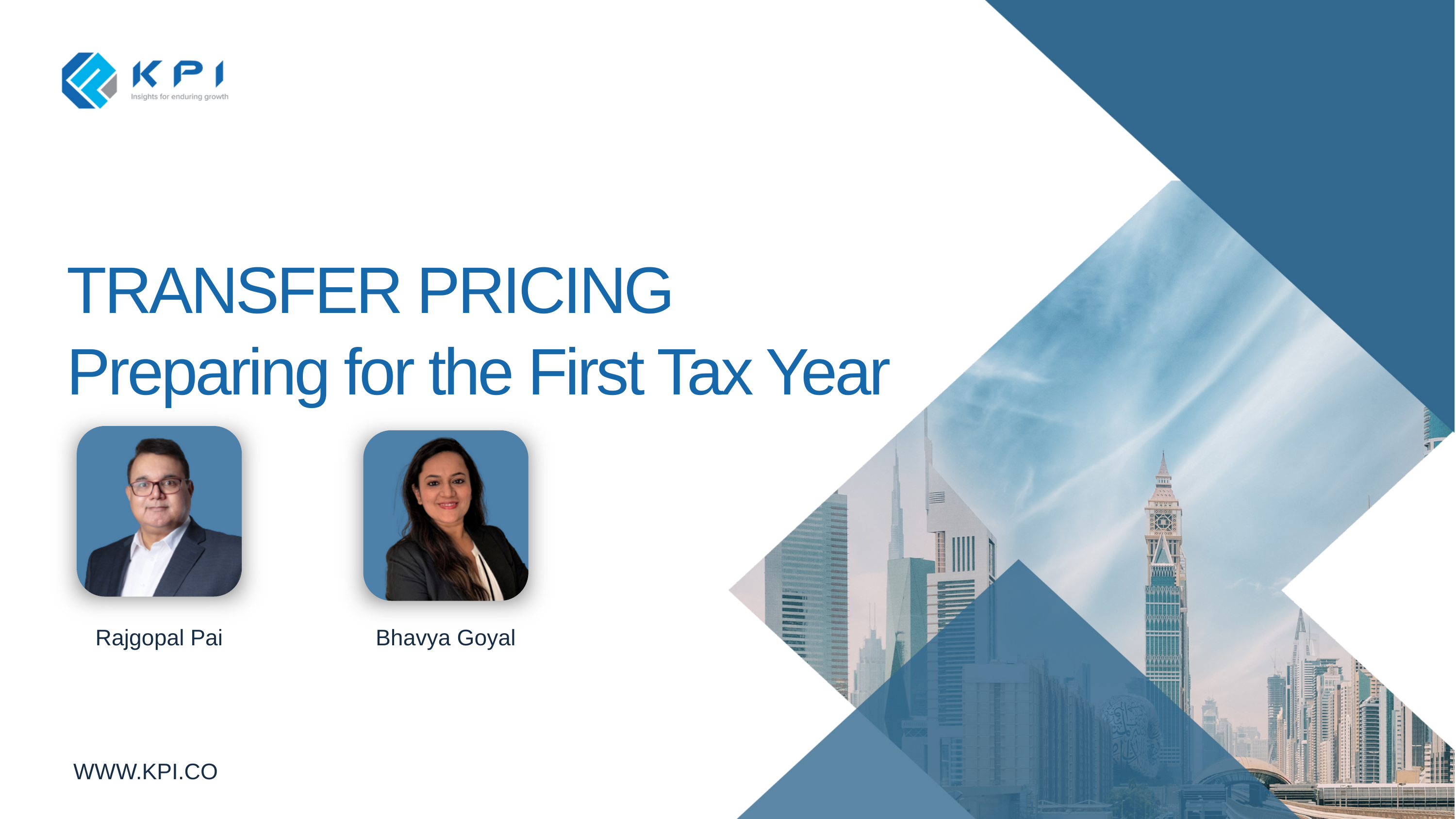

TRANSFER PRICING
Preparing for the First Tax Year

Rajgopal Pai
Bhavya Goyal
WWW.KPI.CO